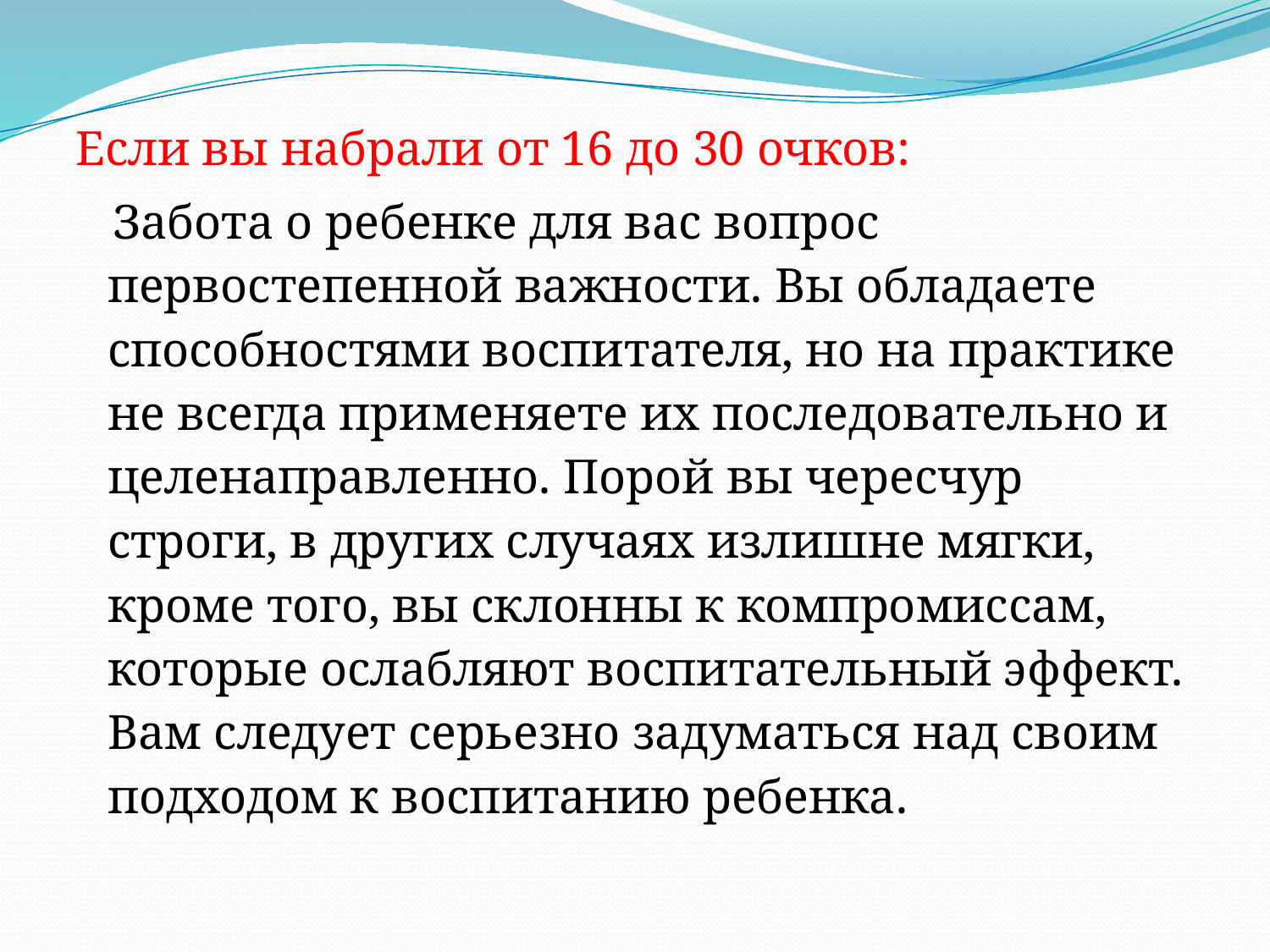

#
Если вы набрали от 16 до 30 очков:
   Забота о ребенке для вас вопрос первостепенной важности. Вы обладаете способностями воспитателя, но на практике не всегда применяете их последовательно и целенаправленно. Порой вы чересчур строги, в других случаях излишне мягки, кроме того, вы склонны к компромиссам, которые ослабляют воспитательный эффект. Вам следует серьезно задуматься над своим подходом к воспитанию ребенка.